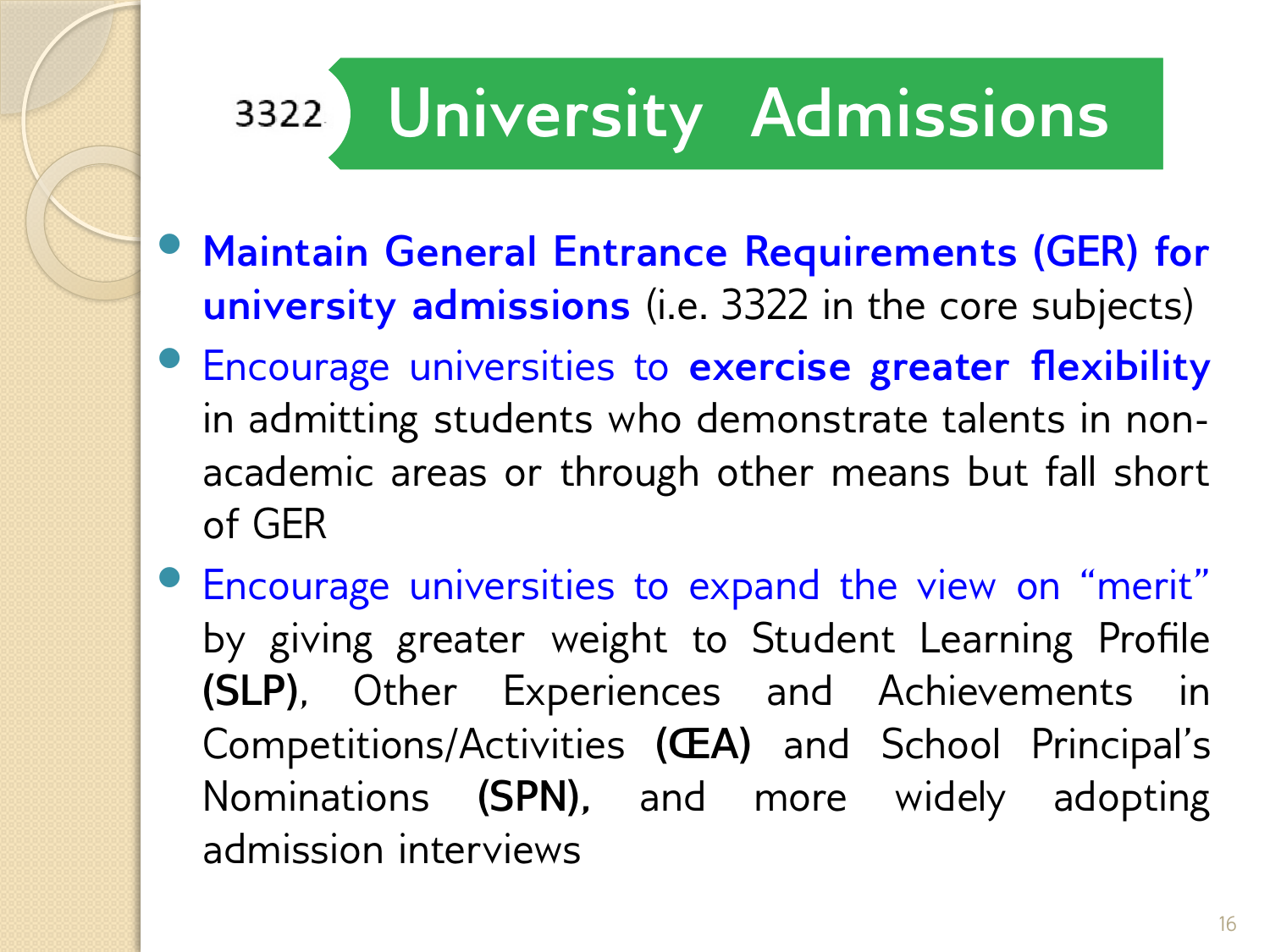

University  Admissions
Maintain General Entrance Requirements (GER) for university admissions (i.e. 3322 in the core subjects)
Encourage universities to exercise greater flexibility in admitting students who demonstrate talents in non-academic areas or through other means but fall short of GER
Encourage universities to expand the view on “merit” by giving greater weight to Student Learning Profile (SLP), Other Experiences and Achievements in Competitions/Activities (OEA) and School Principal’s Nominations (SPN), and more widely adopting admission interviews
16